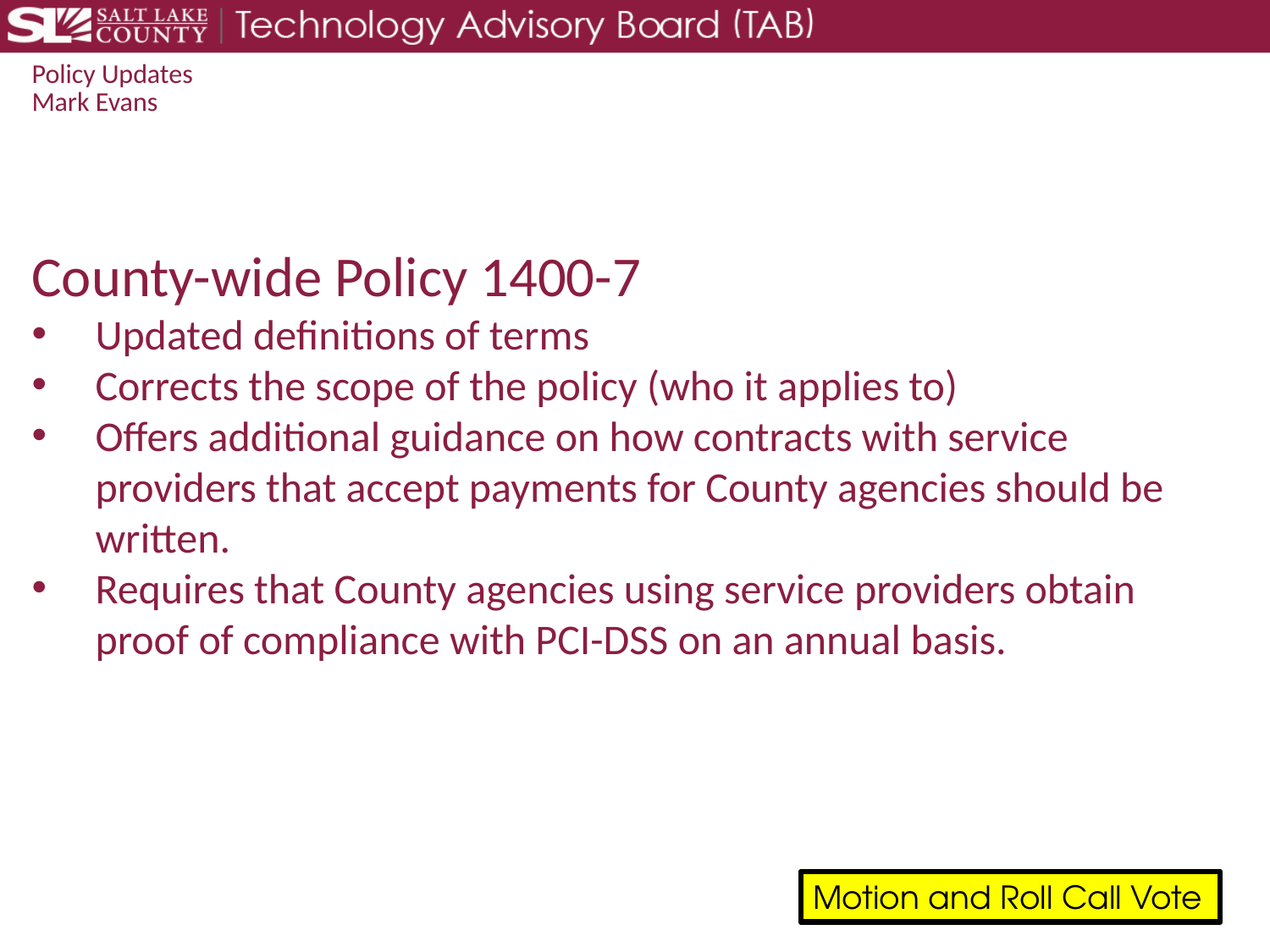

# Policy Updates Mark Evans
County-wide Policy 1400-7
Updated definitions of terms
Corrects the scope of the policy (who it applies to)
Offers additional guidance on how contracts with service providers that accept payments for County agencies should be written.
Requires that County agencies using service providers obtain proof of compliance with PCI-DSS on an annual basis.
Motion and Roll Call Vote